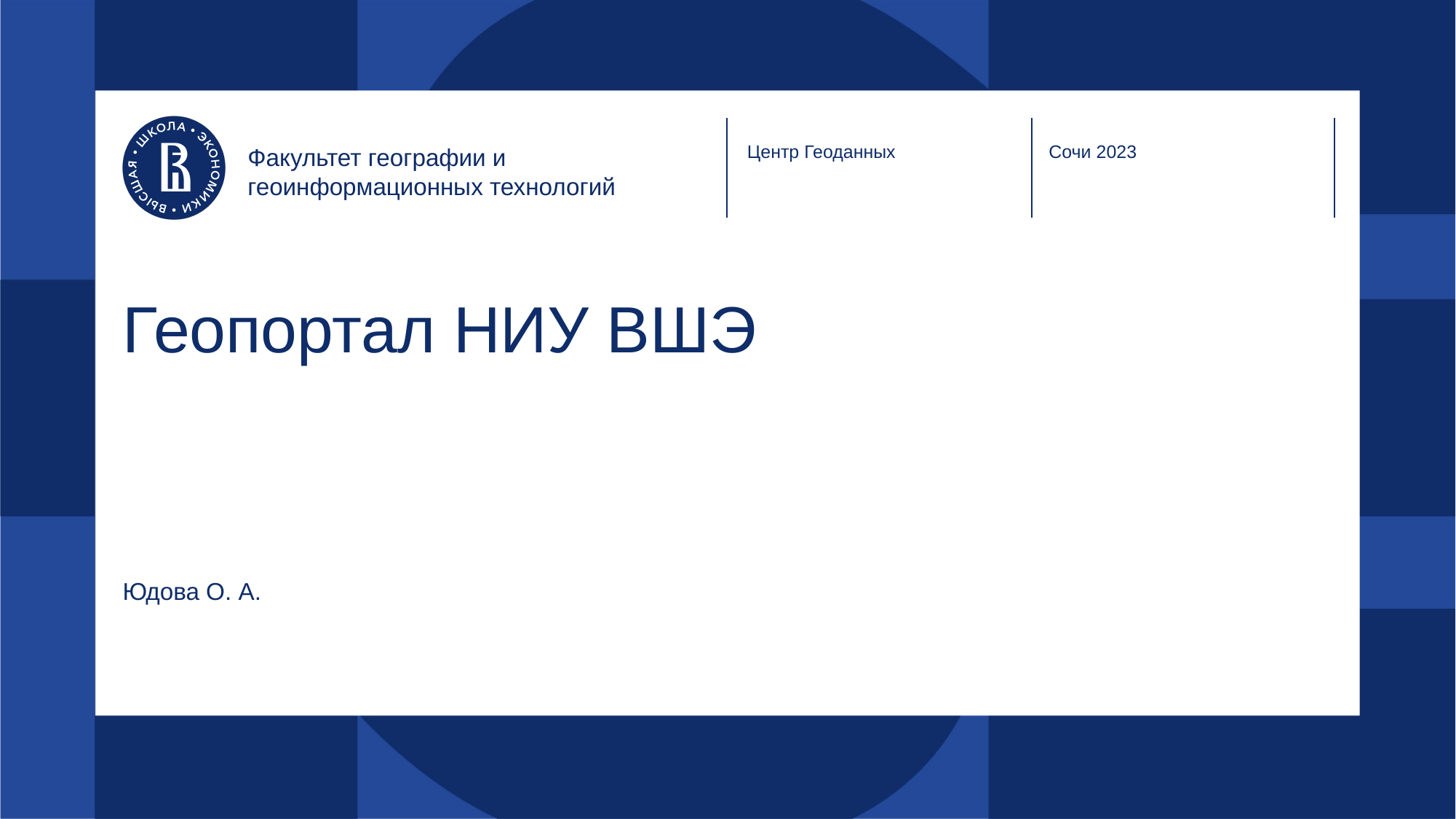

Центр Геоданных
Сочи 2023
Факультет географии и геоинформационных технологий
# Геопортал НИУ ВШЭ
Юдова О. А.